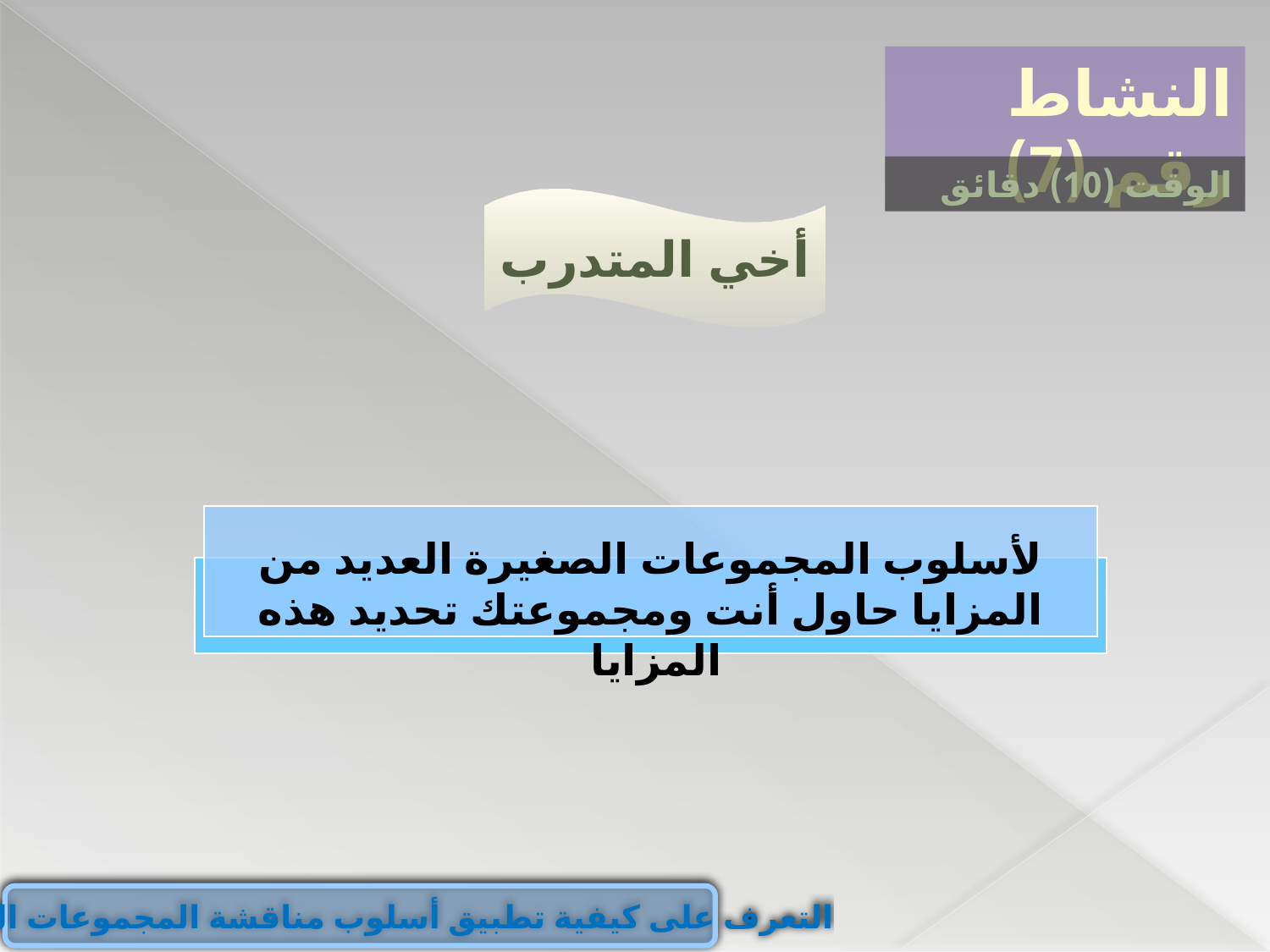

النشاط رقم (7)
الوقت (10) دقائق
أخي المتدرب

لأسلوب المجموعات الصغيرة العديد من المزايا حاول أنت ومجموعتك تحديد هذه المزايا

التعرف على كيفية تطبيق أسلوب مناقشة المجموعات الصغيرة